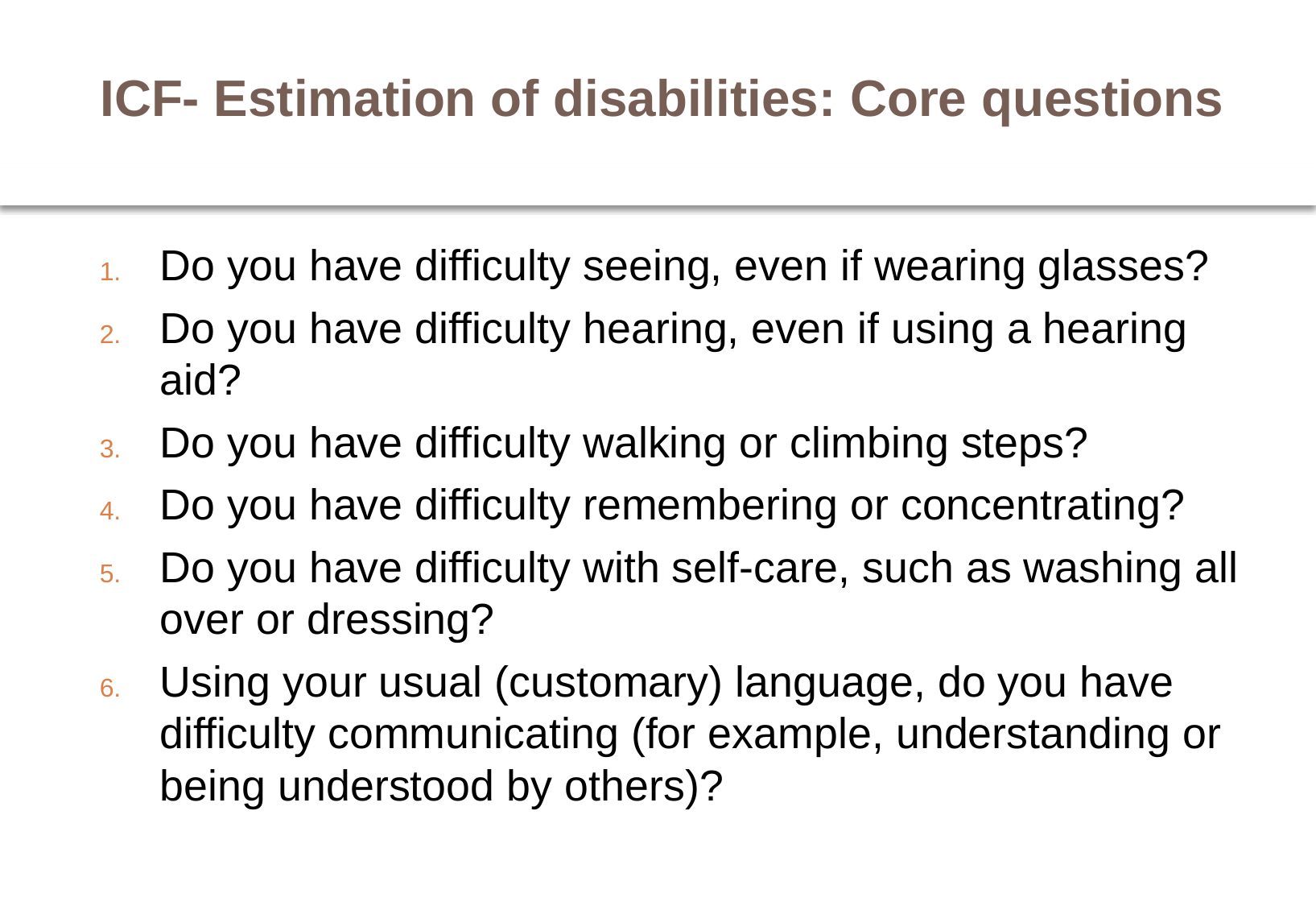

# ICF- Estimation of disabilities: Core questions
Do you have difficulty seeing, even if wearing glasses?
Do you have difficulty hearing, even if using a hearing aid?
Do you have difficulty walking or climbing steps?
Do you have difficulty remembering or concentrating?
Do you have difficulty with self-care, such as washing all over or dressing?
Using your usual (customary) language, do you have difficulty communicating (for example, understanding or being understood by others)?